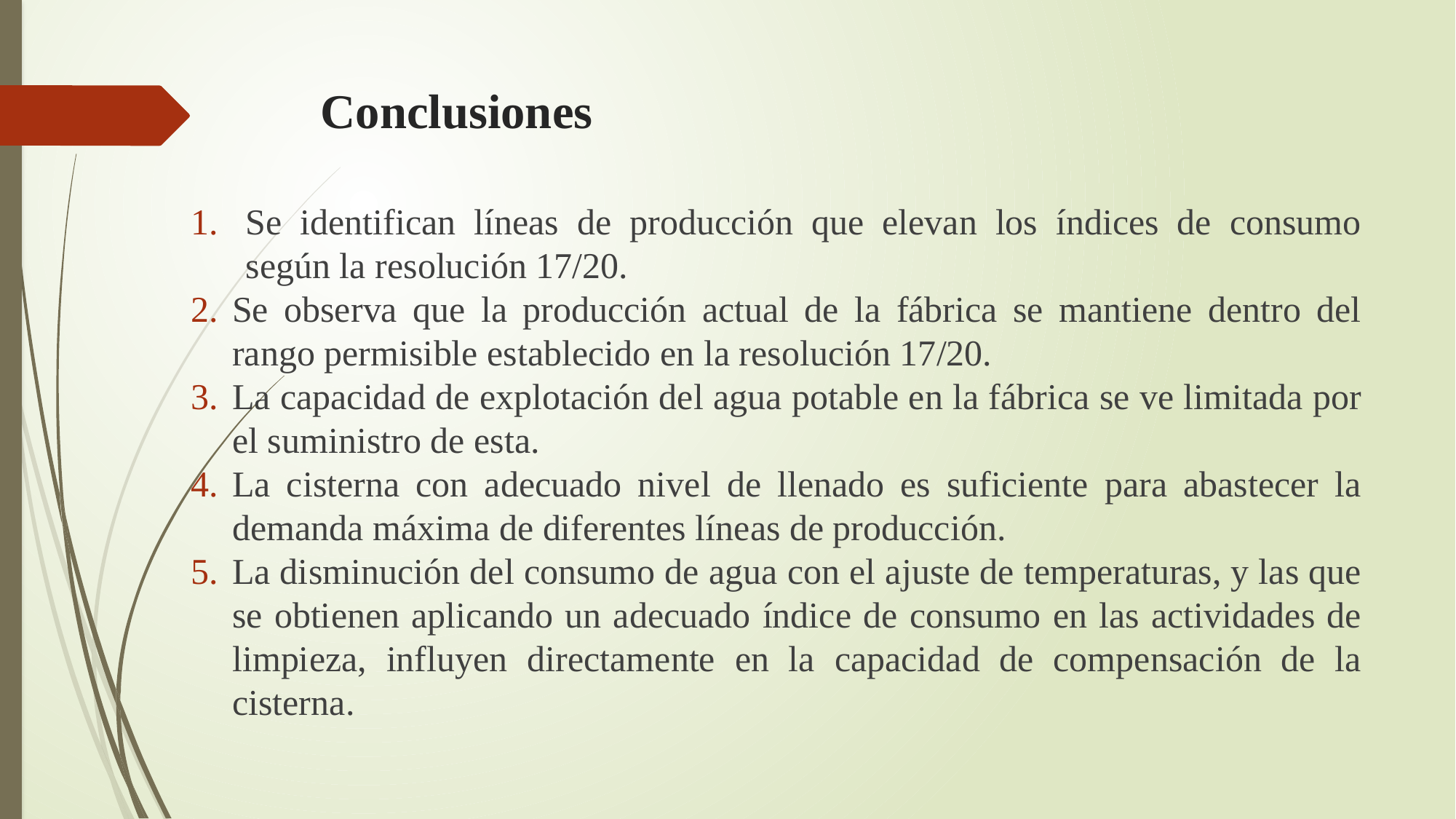

# Conclusiones
Se identifican líneas de producción que elevan los índices de consumo según la resolución 17/20.
Se observa que la producción actual de la fábrica se mantiene dentro del rango permisible establecido en la resolución 17/20.
La capacidad de explotación del agua potable en la fábrica se ve limitada por el suministro de esta.
La cisterna con adecuado nivel de llenado es suficiente para abastecer la demanda máxima de diferentes líneas de producción.
La disminución del consumo de agua con el ajuste de temperaturas, y las que se obtienen aplicando un adecuado índice de consumo en las actividades de limpieza, influyen directamente en la capacidad de compensación de la cisterna.